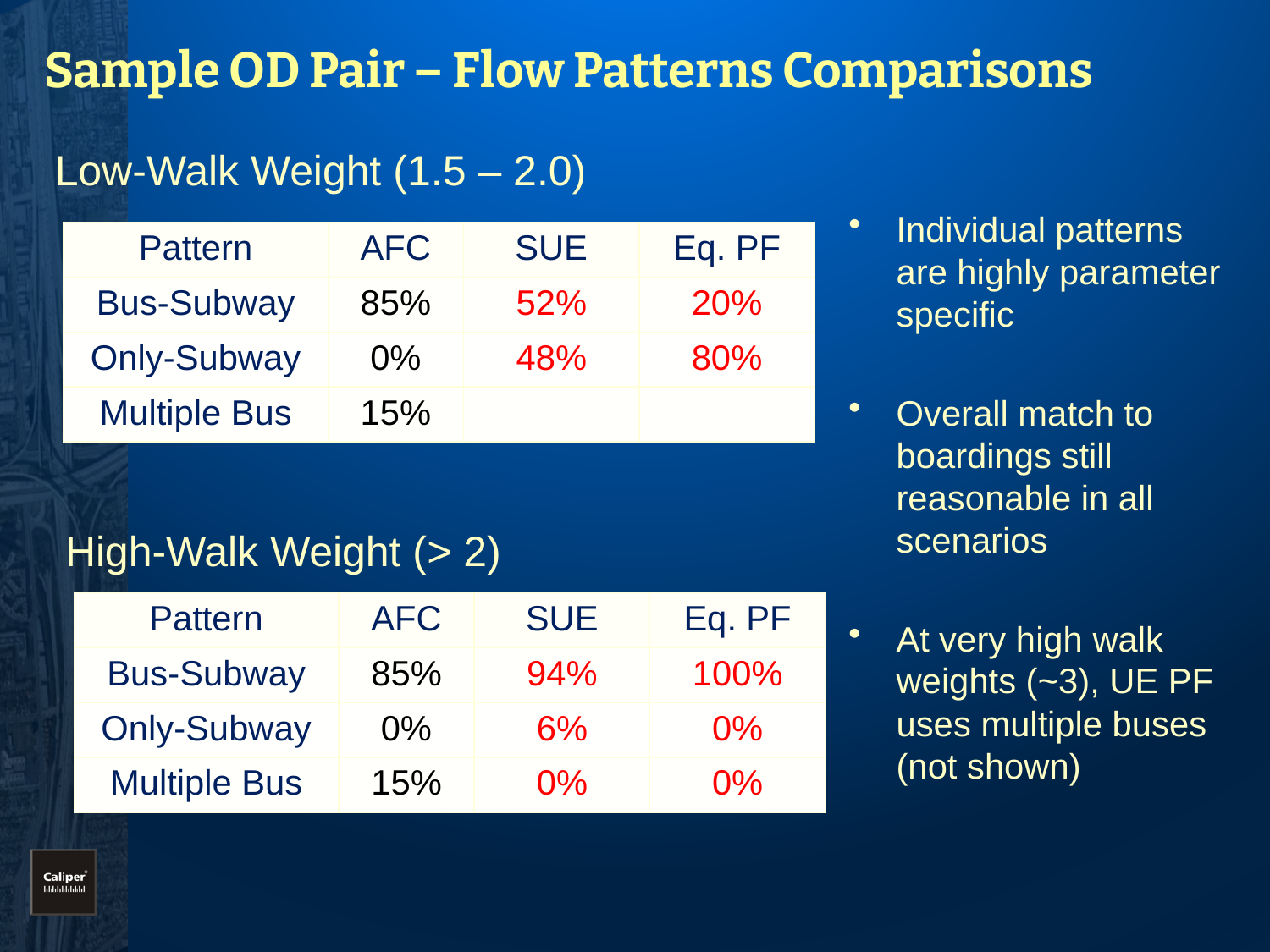

# Sample OD Pair – Flow Patterns Comparisons
Low-Walk Weight (1.5 – 2.0)
Individual patterns are highly parameter specific

Overall match to boardings still reasonable in all scenarios

At very high walk weights (~3), UE PF uses multiple buses (not shown)

| Pattern | AFC | SUE | Eq. PF |
| --- | --- | --- | --- |
| Bus-Subway | 85% | 52% | 20% |
| Only-Subway | 0% | 48% | 80% |
| Multiple Bus | 15% |  |  |
High-Walk Weight (> 2)
| Pattern | AFC | SUE | Eq. PF |
| --- | --- | --- | --- |
| Bus-Subway | 85% | 94% | 100% |
| Only-Subway | 0% | 6% | 0% |
| Multiple Bus | 15% | 0% | 0% |